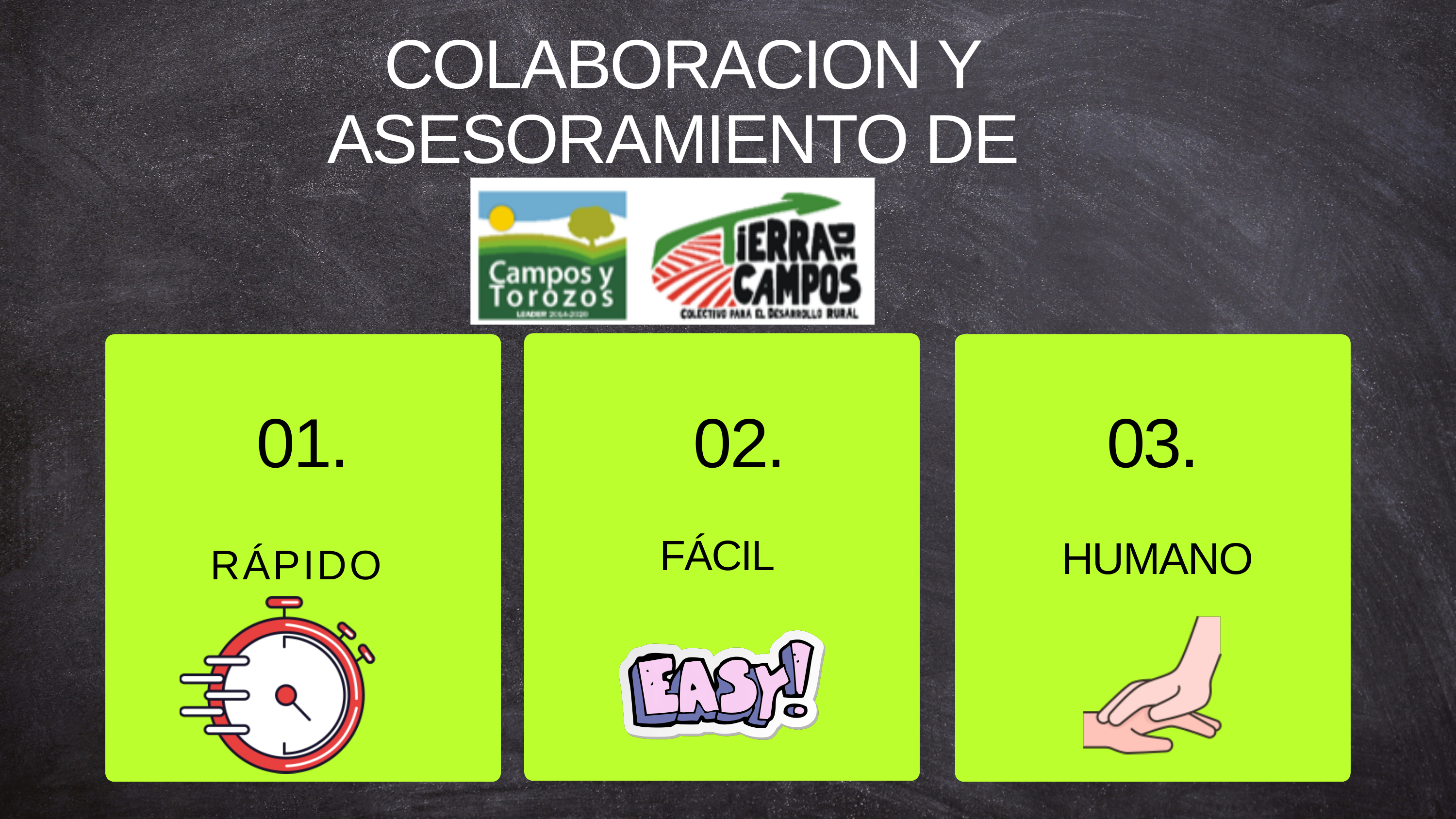

COLABORACION Y ASESORAMIENTO DE

RÁPIDO

01.
02.
03.
FÁCIL
HUMANO